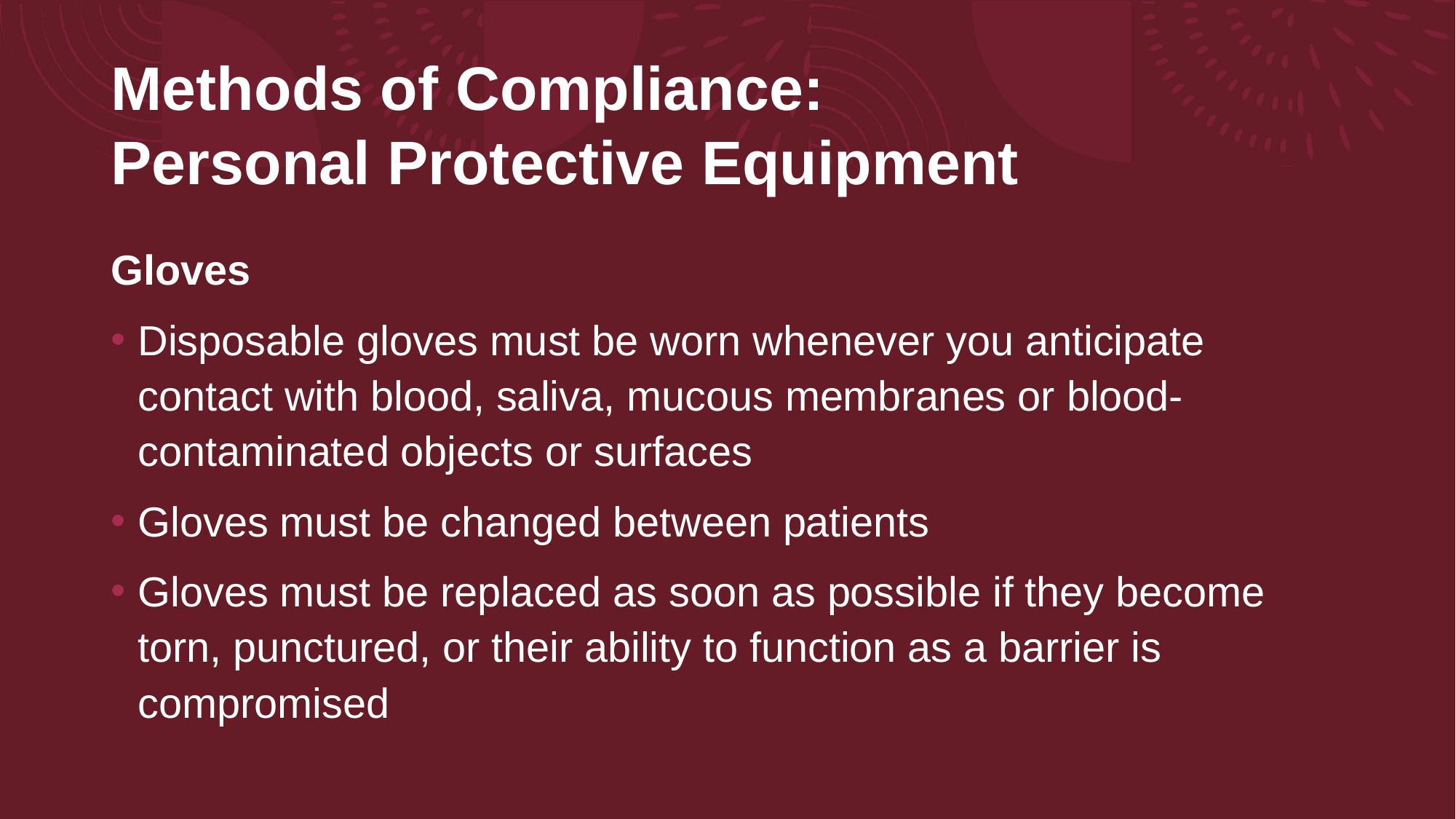

# Methods of Compliance: Personal Protective Equipment
Gloves
Disposable gloves must be worn whenever you anticipate contact with blood, saliva, mucous membranes or blood-contaminated objects or surfaces
Gloves must be changed between patients
Gloves must be replaced as soon as possible if they become torn, punctured, or their ability to function as a barrier is compromised